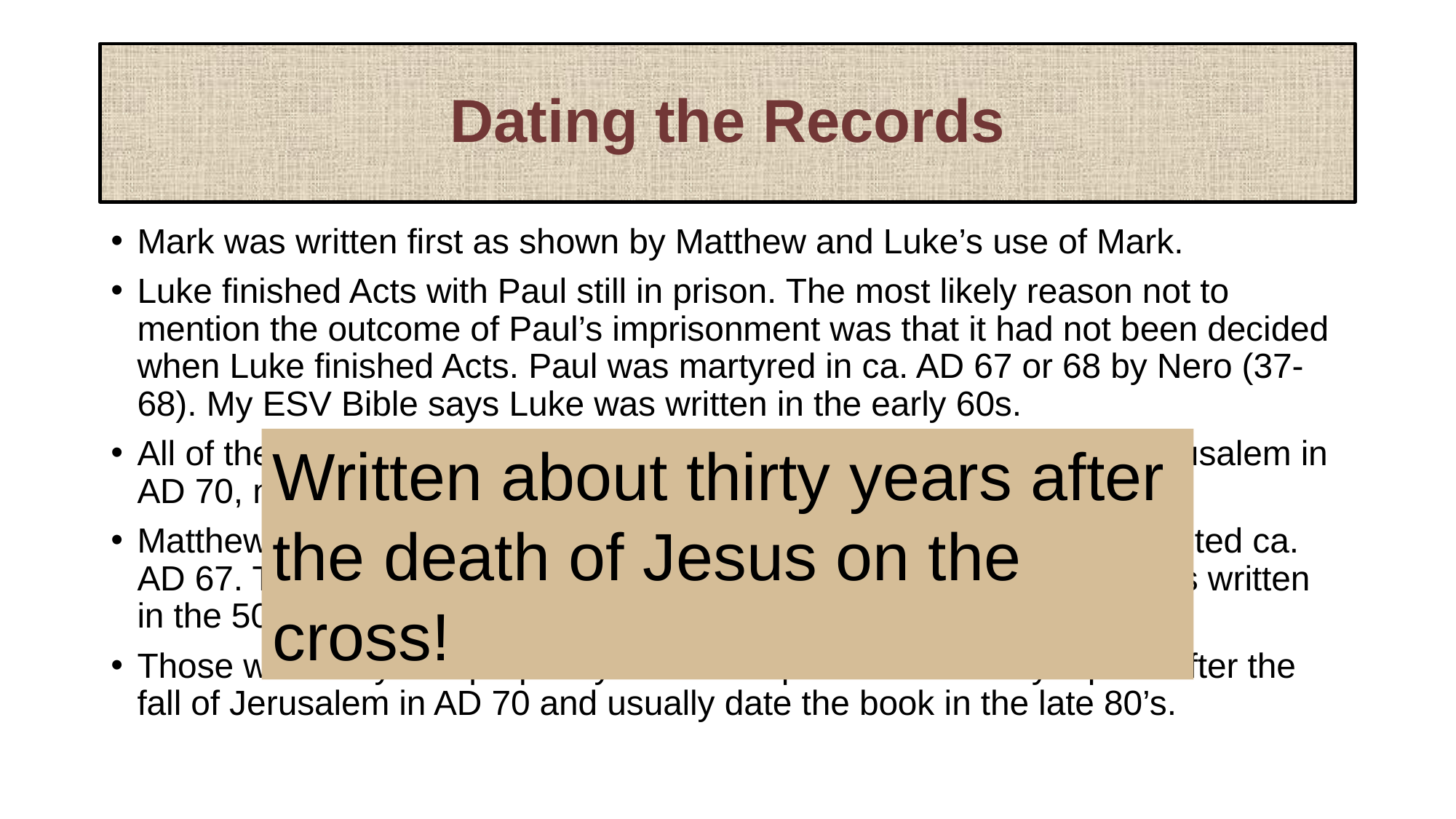

# Dating the Records
Mark was written first as shown by Matthew and Luke’s use of Mark.
Luke finished Acts with Paul still in prison. The most likely reason not to mention the outcome of Paul’s imprisonment was that it had not been decided when Luke finished Acts. Paul was martyred in ca. AD 67 or 68 by Nero (37-68). My ESV Bible says Luke was written in the early 60s.
All of the three synoptic gospels speak prophetically of the fall of Jerusalem in AD 70, not in the past tense.
Matthew was probably the third gospel written and that it was completed ca. AD 67. The introductory note in my ESV Bible says that Matthew was written in the 50s or 60s which would make it before Luke.
Those who deny that prophecy can occur place all of the synoptics after the fall of Jerusalem in AD 70 and usually date the book in the late 80’s.

Written about thirty years after the death of Jesus on the cross!